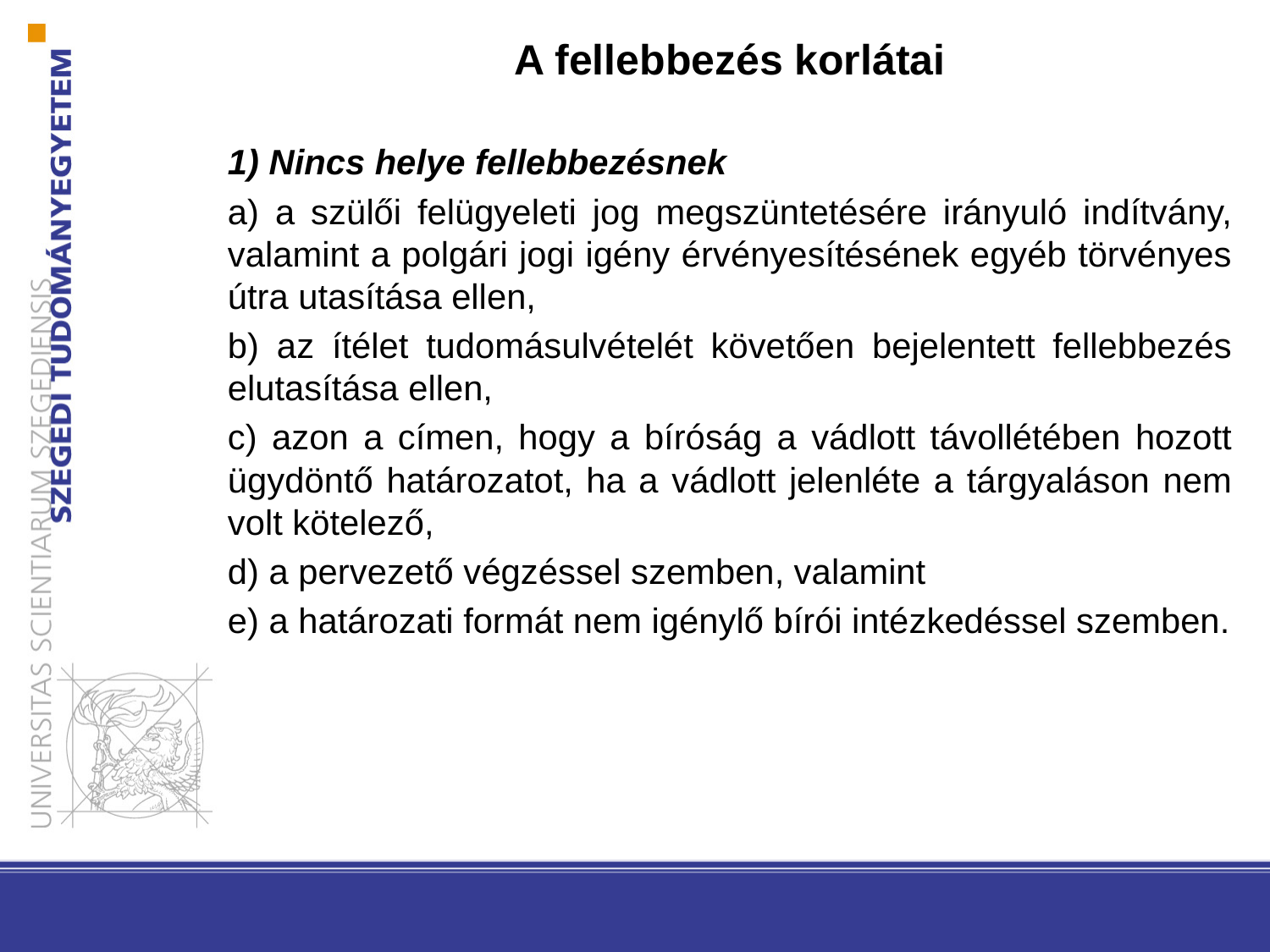

A fellebbezés korlátai

1) Nincs helye fellebbezésnek
a) a szülői felügyeleti jog megszüntetésére irányuló indítvány, valamint a polgári jogi igény érvényesítésének egyéb törvényes útra utasítása ellen,
b) az ítélet tudomásulvételét követően bejelentett fellebbezés elutasítása ellen,
c) azon a címen, hogy a bíróság a vádlott távollétében hozott ügydöntő határozatot, ha a vádlott jelenléte a tárgyaláson nem volt kötelező,
d) a pervezető végzéssel szemben, valamint
e) a határozati formát nem igénylő bírói intézkedéssel szemben.